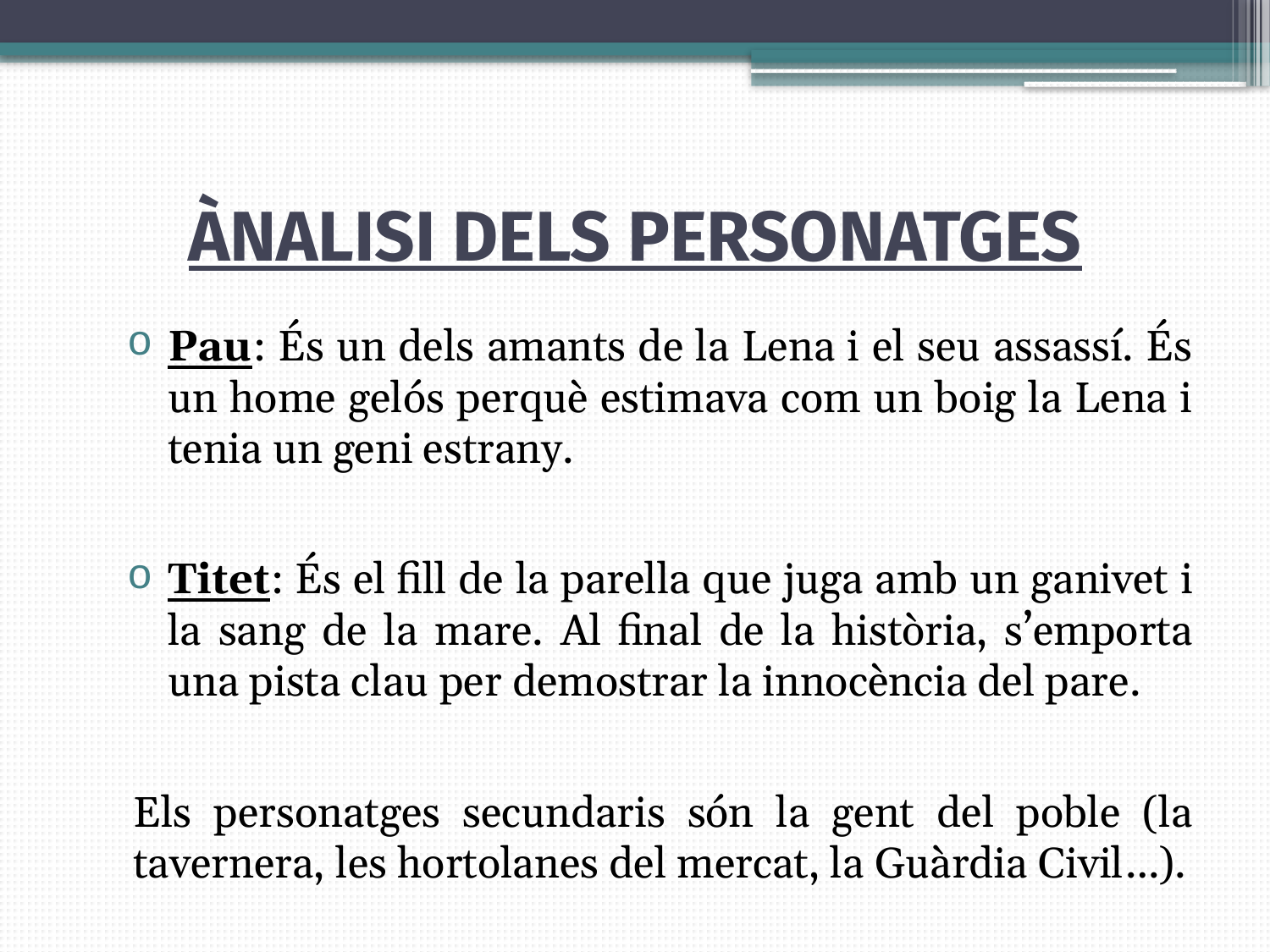

# ÀNALISI DELS PERSONATGES
Pau: És un dels amants de la Lena i el seu assassí. És un home gelós perquè estimava com un boig la Lena i tenia un geni estrany.

Titet: És el fill de la parella que juga amb un ganivet i la sang de la mare. Al final de la història, s’emporta una pista clau per demostrar la innocència del pare.

Els personatges secundaris són la gent del poble (la tavernera, les hortolanes del mercat, la Guàrdia Civil…).